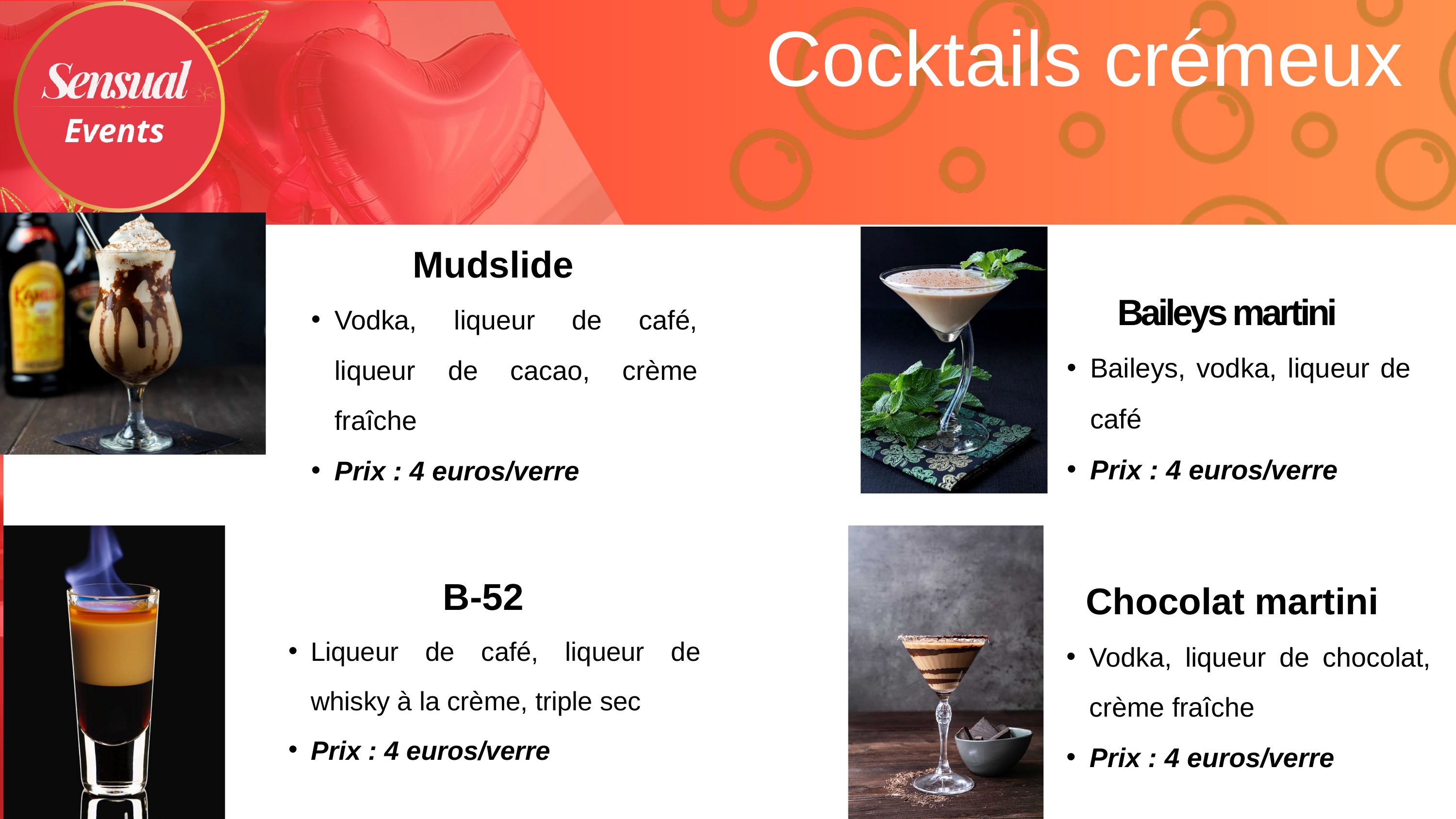

Cocktails crémeux

Mudslide
Vodka, liqueur de café, liqueur de cacao, crème fraîche
Prix : 4 euros/verre

Baileys martini
Baileys, vodka, liqueur de café
Prix : 4 euros/verre

B-52
Liqueur de café, liqueur de whisky à la crème, triple sec
Prix : 4 euros/verre
Chocolat martini
Vodka, liqueur de chocolat, crème fraîche
Prix : 4 euros/verre